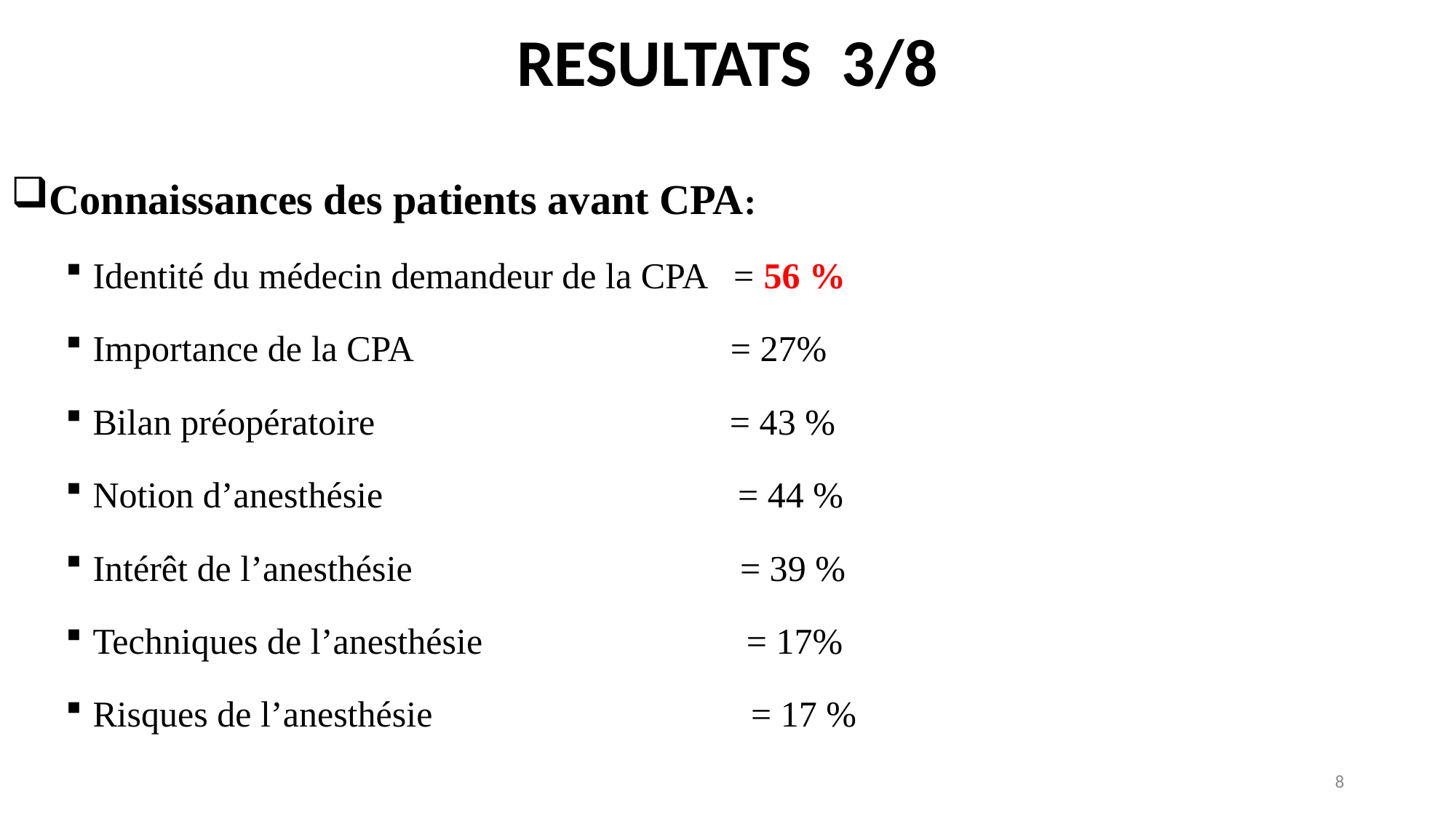

# RESULTATS  3/8
Connaissances des patients avant CPA:
Identité du médecin demandeur de la CPA   = 56 %
Importance de la CPA                                   = 27%
Bilan préopératoire                                       = 43 %
Notion d’anesthésie                                       = 44 %
Intérêt de l’anesthésie                                    = 39 %
Techniques de l’anesthésie                             = 17%
Risques de l’anesthésie                                   = 17 %
8